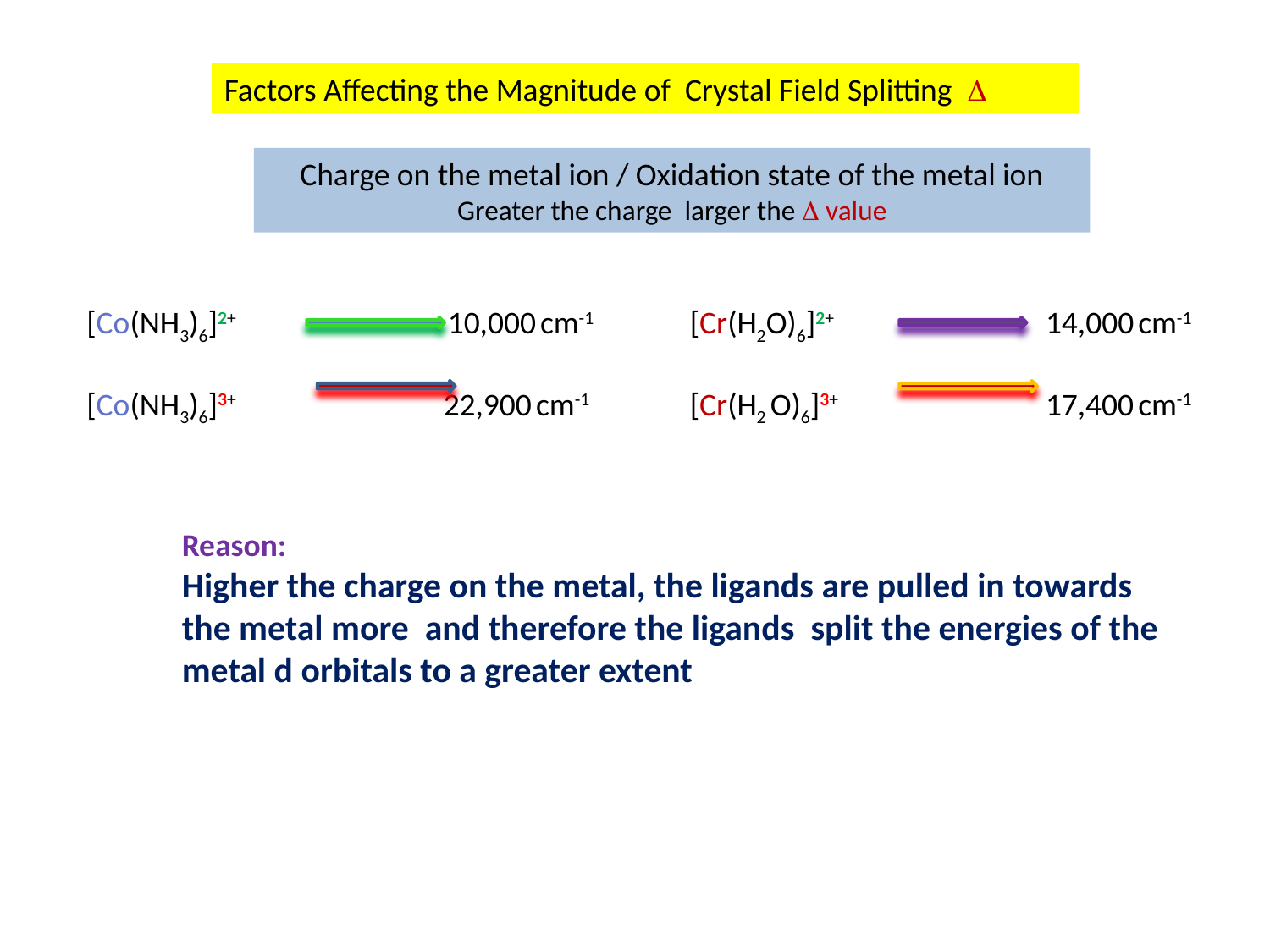

Factors Affecting the Magnitude of  Crystal Field Splitting  Δ
Charge on the metal ion / Oxidation state of the metal ion
Greater the charge  larger the Δ value
[Co(NH3)6]2+                                                  10,000 cm-1

[Co(NH3)6]3+                                                 22,900 cm-1
[Cr(H2O)6]2+                                                  14,000 cm-1

[Cr(H2 O)6]3+                                                 17,400 cm-1

Reason:
Higher the charge on the metal, the ligands are pulled in towards the metal more  and therefore the ligands  split the energies of the metal d orbitals to a greater extent